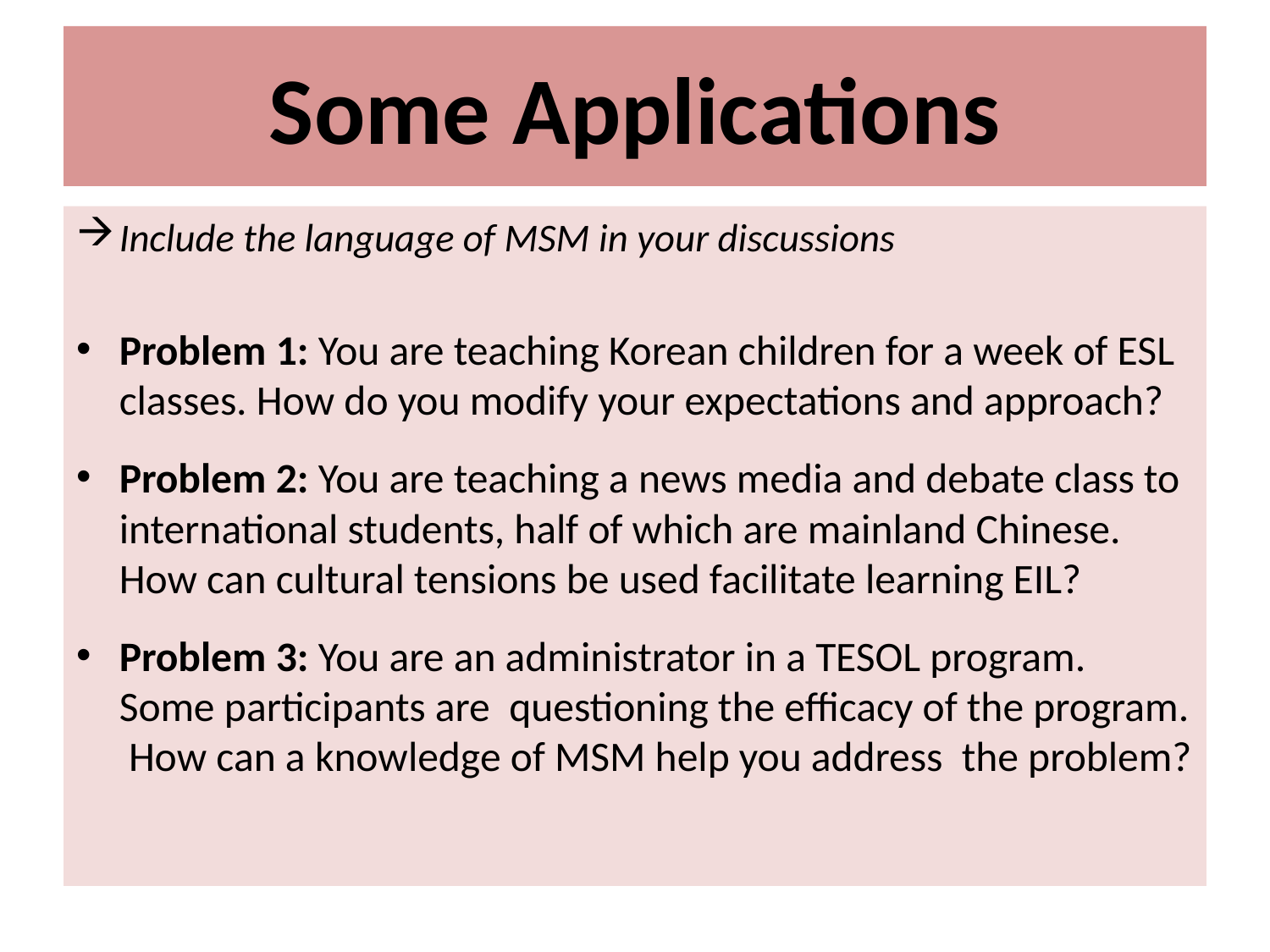

# Some Applications
Include the language of MSM in your discussions

Problem 1: You are teaching Korean children for a week of ESL classes. How do you modify your expectations and approach?

Problem 2: You are teaching a news media and debate class to  international students, half of which are mainland Chinese. How can cultural tensions be used facilitate learning EIL?

Problem 3: You are an administrator in a TESOL program.  Some participants are  questioning the efficacy of the program.  How can a knowledge of MSM help you address  the problem?